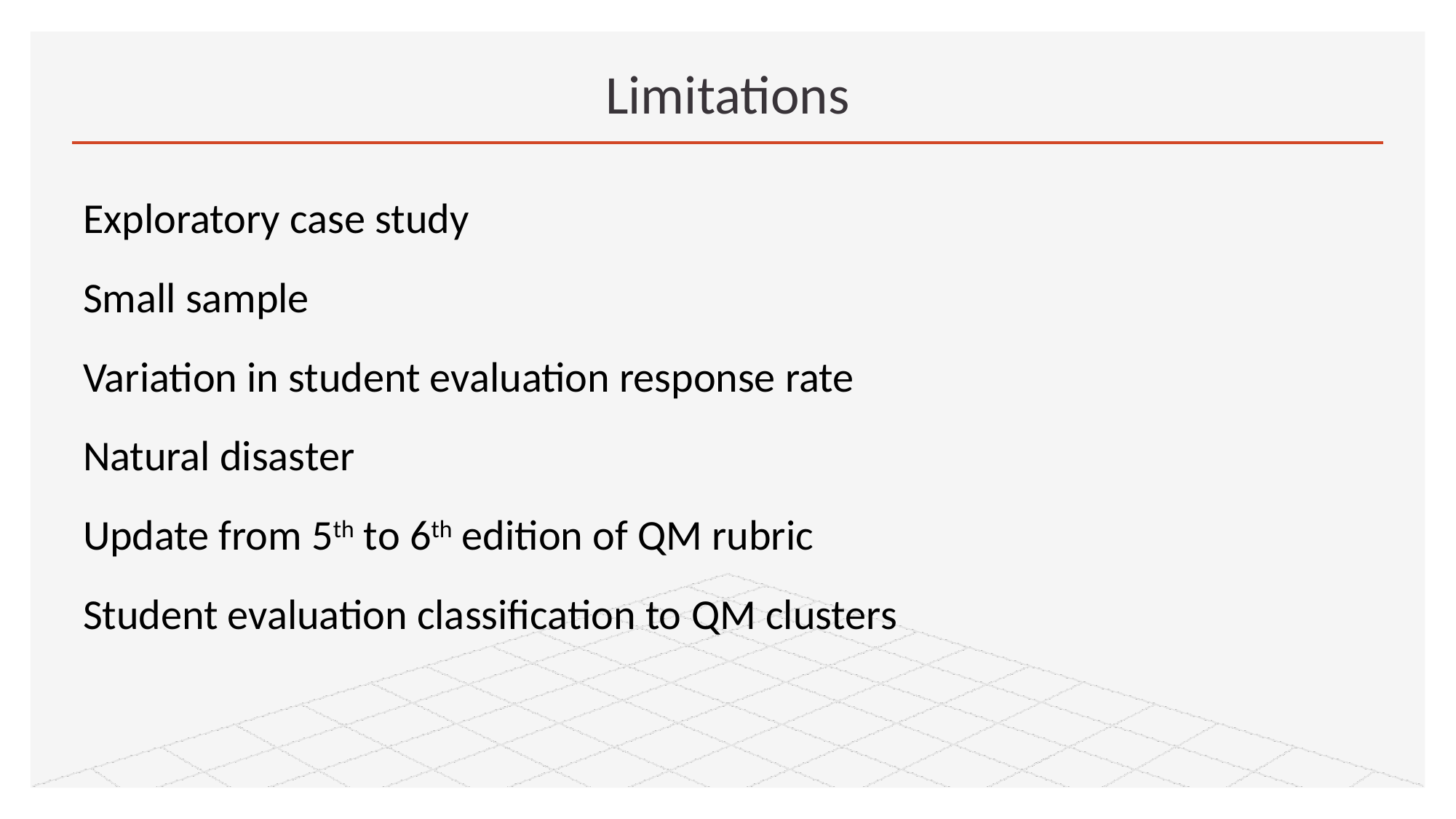

# Limitations
Exploratory case study
Small sample
Variation in student evaluation response rate
Natural disaster
Update from 5th to 6th edition of QM rubric
Student evaluation classification to QM clusters